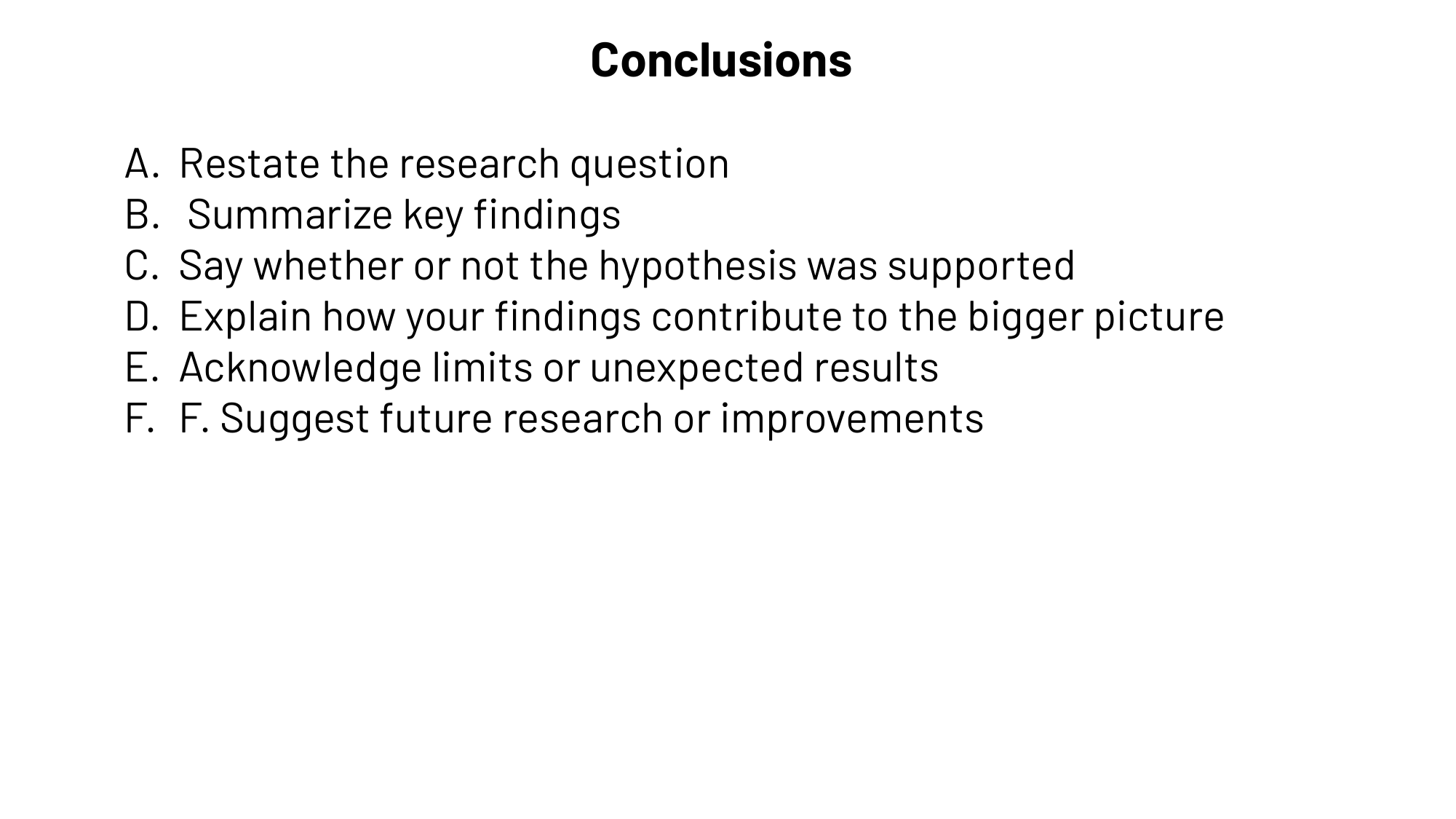

Conclusions
Restate the research question
 Summarize key findings
Say whether or not the hypothesis was supported
Explain how your findings contribute to the bigger picture
Acknowledge limits or unexpected results
F. Suggest future research or improvements